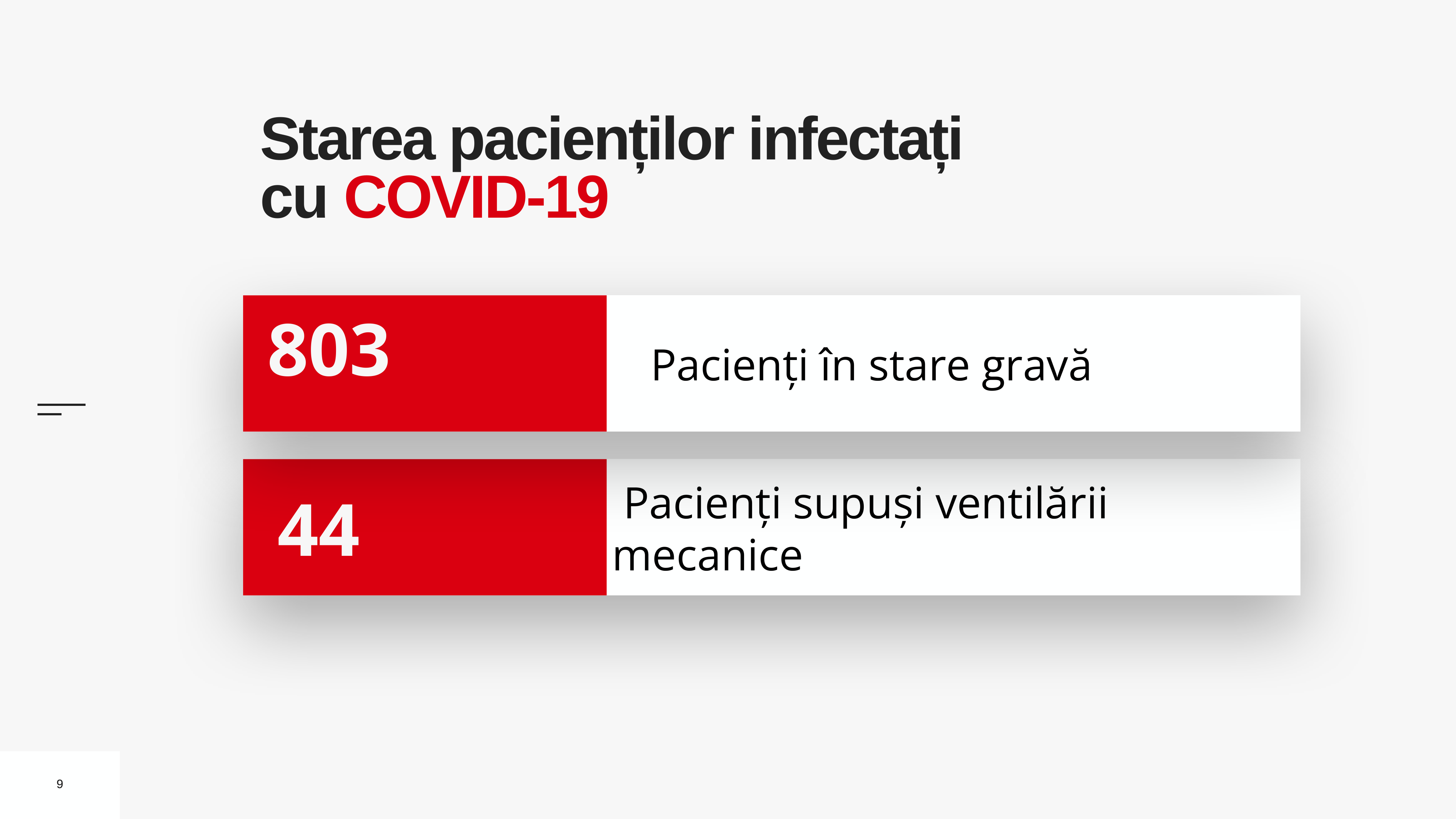

# Starea pacienților infectați cu COVID-19

Pacienți în stare gravă
 803

 Pacienți supuși ventilării mecanice

44
9
9